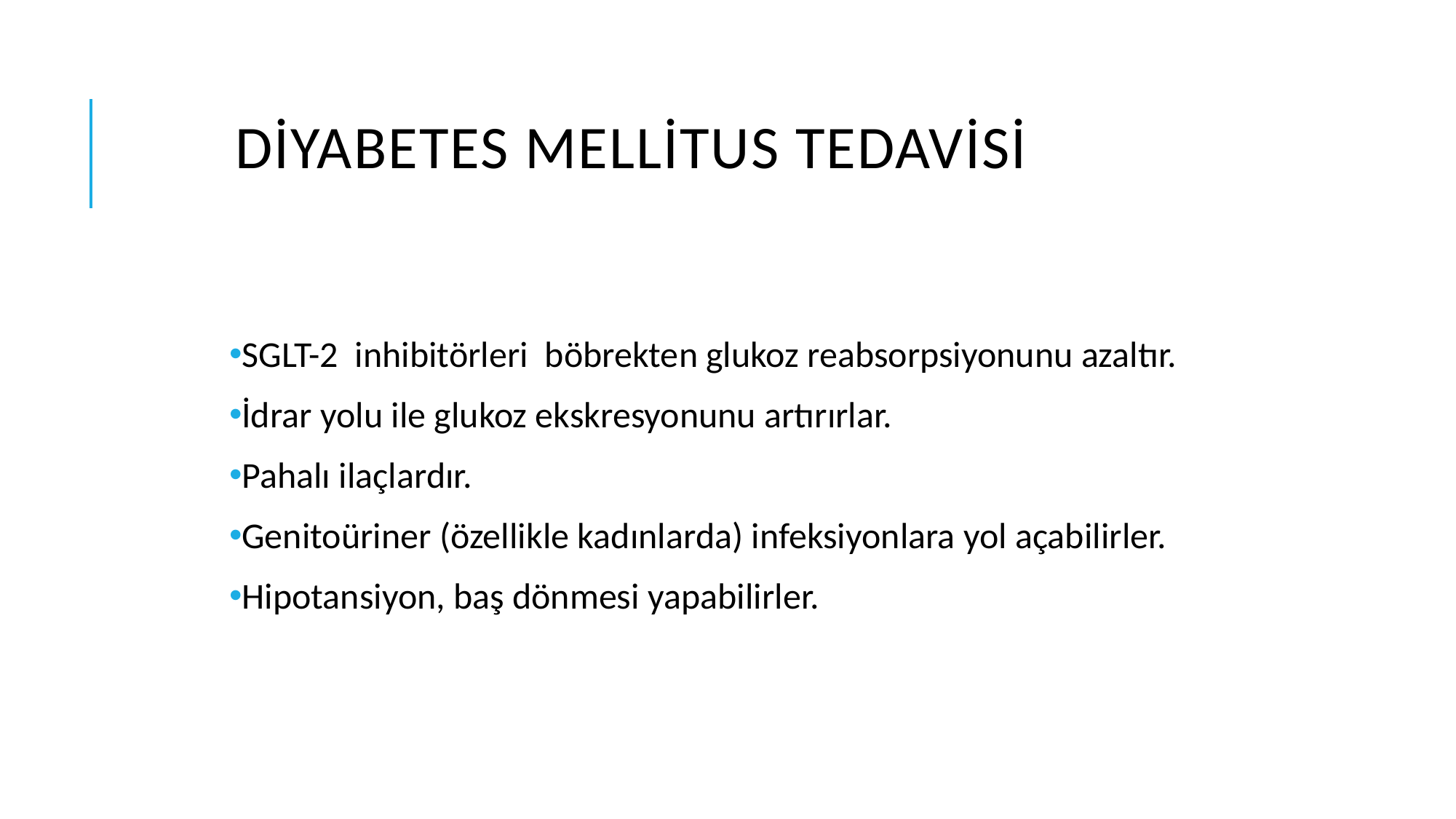

# Diyabetes Mellitus Tedavisi

SGLT-2  inhibitörleri  böbrekten glukoz reabsorpsiyonunu azaltır.
İdrar yolu ile glukoz ekskresyonunu artırırlar.
Pahalı ilaçlardır.
Genitoüriner (özellikle kadınlarda) infeksiyonlara yol açabilirler.
Hipotansiyon, baş dönmesi yapabilirler.